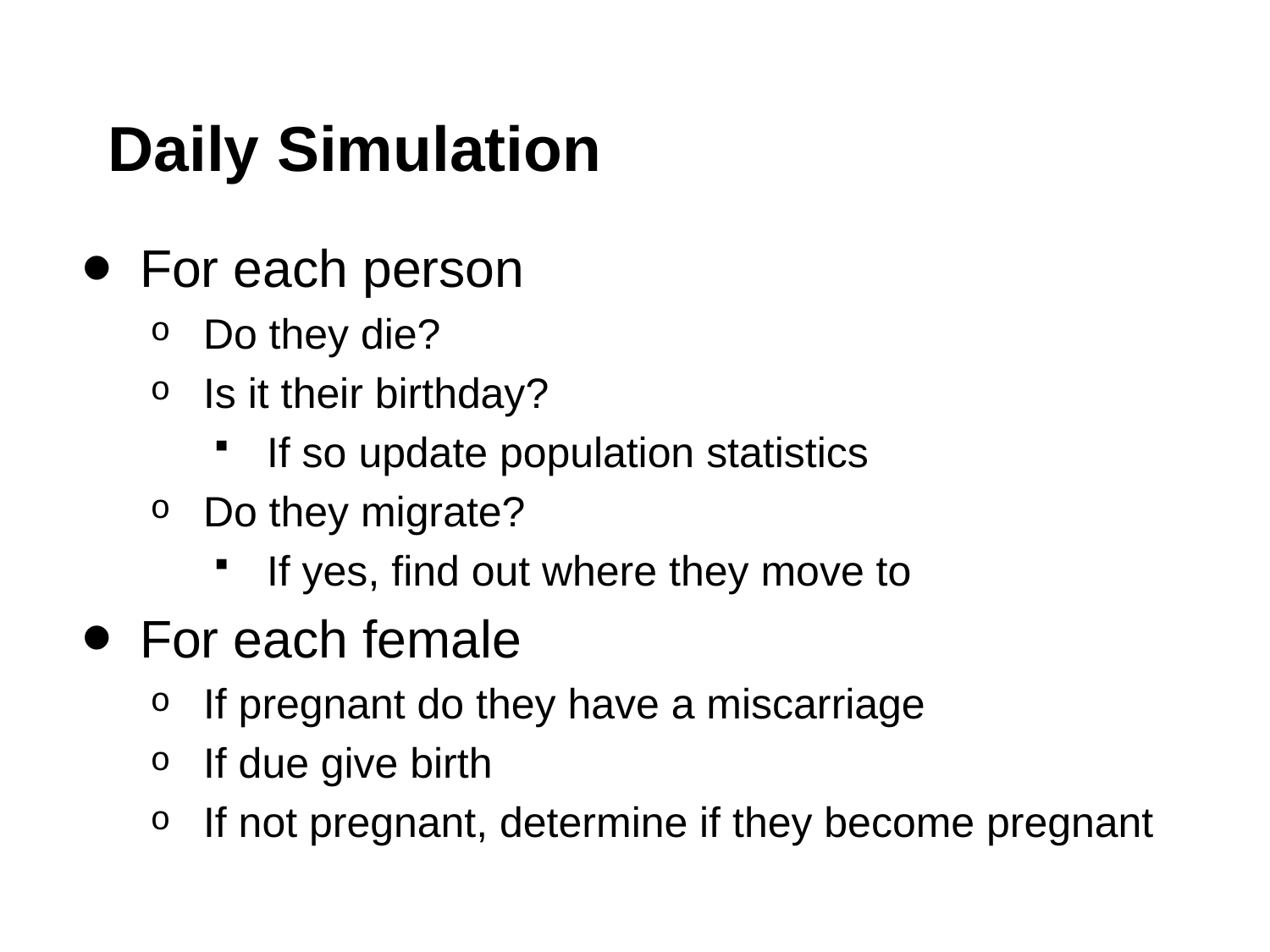

# Daily Simulation
For each person
Do they die?
Is it their birthday?
If so update population statistics
Do they migrate?
If yes, find out where they move to
For each female
If pregnant do they have a miscarriage
If due give birth
If not pregnant, determine if they become pregnant